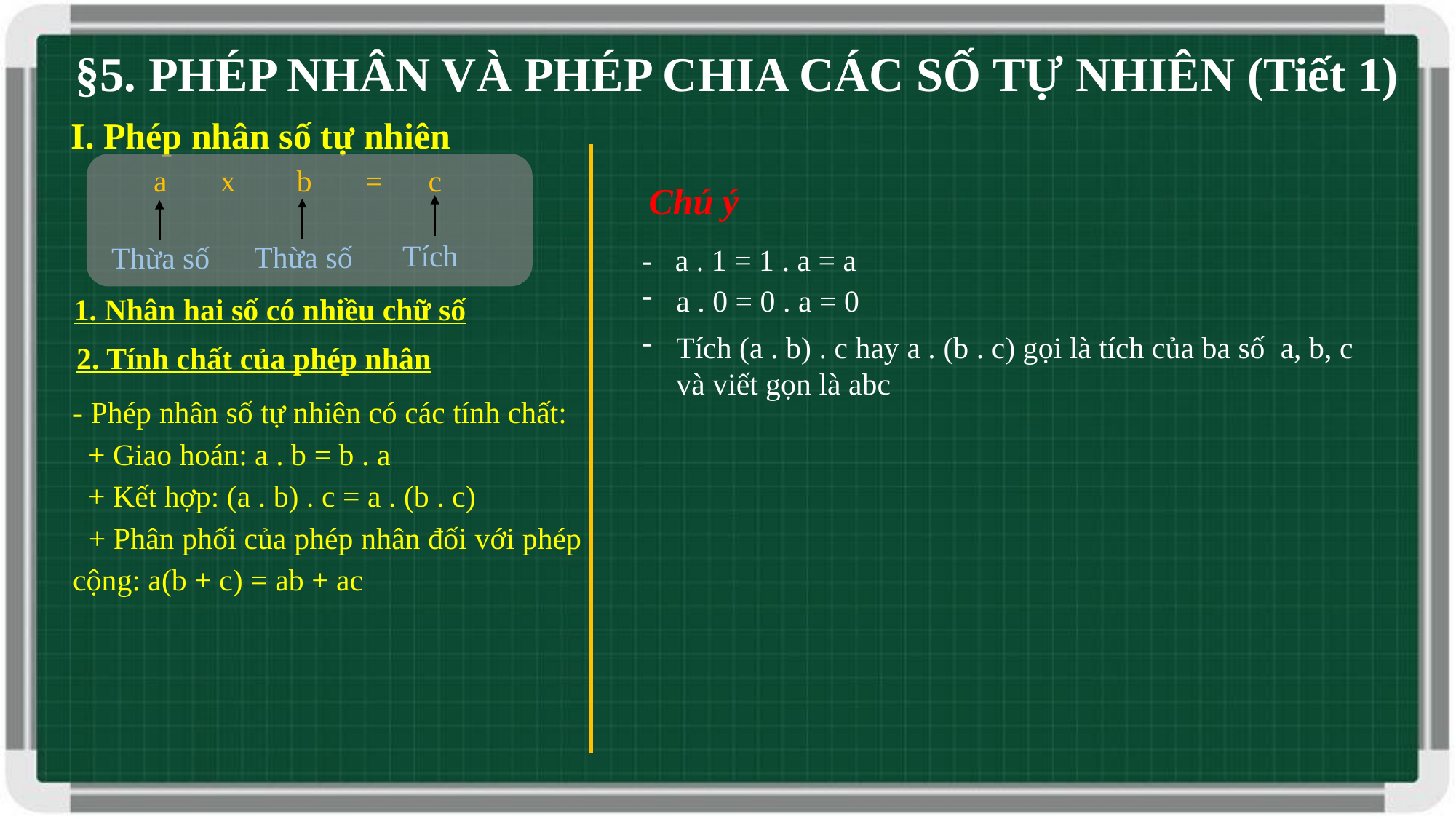

§5. PHÉP NHÂN VÀ PHÉP CHIA CÁC SỐ TỰ NHIÊN (Tiết 1)
I. Phép nhân số tự nhiên

a       x        b       =      c
Tích
Thừa số
Thừa số
Chú ý
-   a . 1 = 1 . a = a
a . 0 = 0 . a = 0
1. Nhân hai số có nhiều chữ số
Tích (a . b) . c hay a . (b . c) gọi là tích của ba số  a, b, c và viết gọn là abc
2. Tính chất của phép nhân
- Phép nhân số tự nhiên có các tính chất:
  + Giao hoán: a . b = b . a
  + Kết hợp: (a . b) . c = a . (b . c)
  + Phân phối của phép nhân đối với phép cộng: a(b + c) = ab + ac